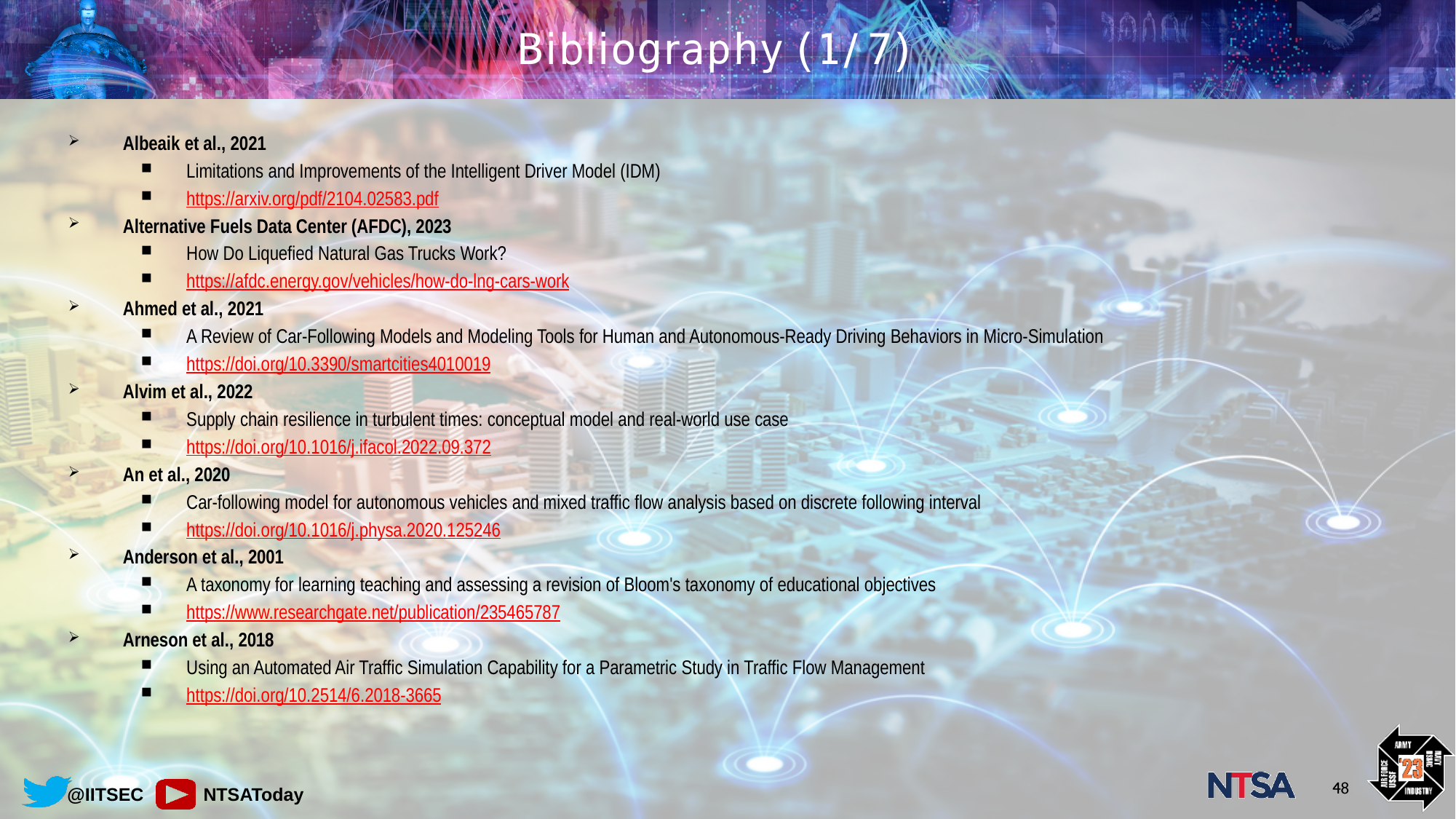

# Bibliography (1/7)
Albeaik et al., 2021
Limitations and Improvements of the Intelligent Driver Model (IDM)
https://arxiv.org/pdf/2104.02583.pdf
Alternative Fuels Data Center (AFDC), 2023
How Do Liquefied Natural Gas Trucks Work?
https://afdc.energy.gov/vehicles/how-do-lng-cars-work
Ahmed et al., 2021
A Review of Car-Following Models and Modeling Tools for Human and Autonomous-Ready Driving Behaviors in Micro-Simulation
https://doi.org/10.3390/smartcities4010019
Alvim et al., 2022
Supply chain resilience in turbulent times: conceptual model and real-world use case
https://doi.org/10.1016/j.ifacol.2022.09.372
An et al., 2020
Car-following model for autonomous vehicles and mixed traffic flow analysis based on discrete following interval
https://doi.org/10.1016/j.physa.2020.125246
Anderson et al., 2001
A taxonomy for learning teaching and assessing a revision of Bloom's taxonomy of educational objectives
https://www.researchgate.net/publication/235465787
Arneson et al., 2018
Using an Automated Air Traffic Simulation Capability for a Parametric Study in Traffic Flow Management
https://doi.org/10.2514/6.2018-3665

48